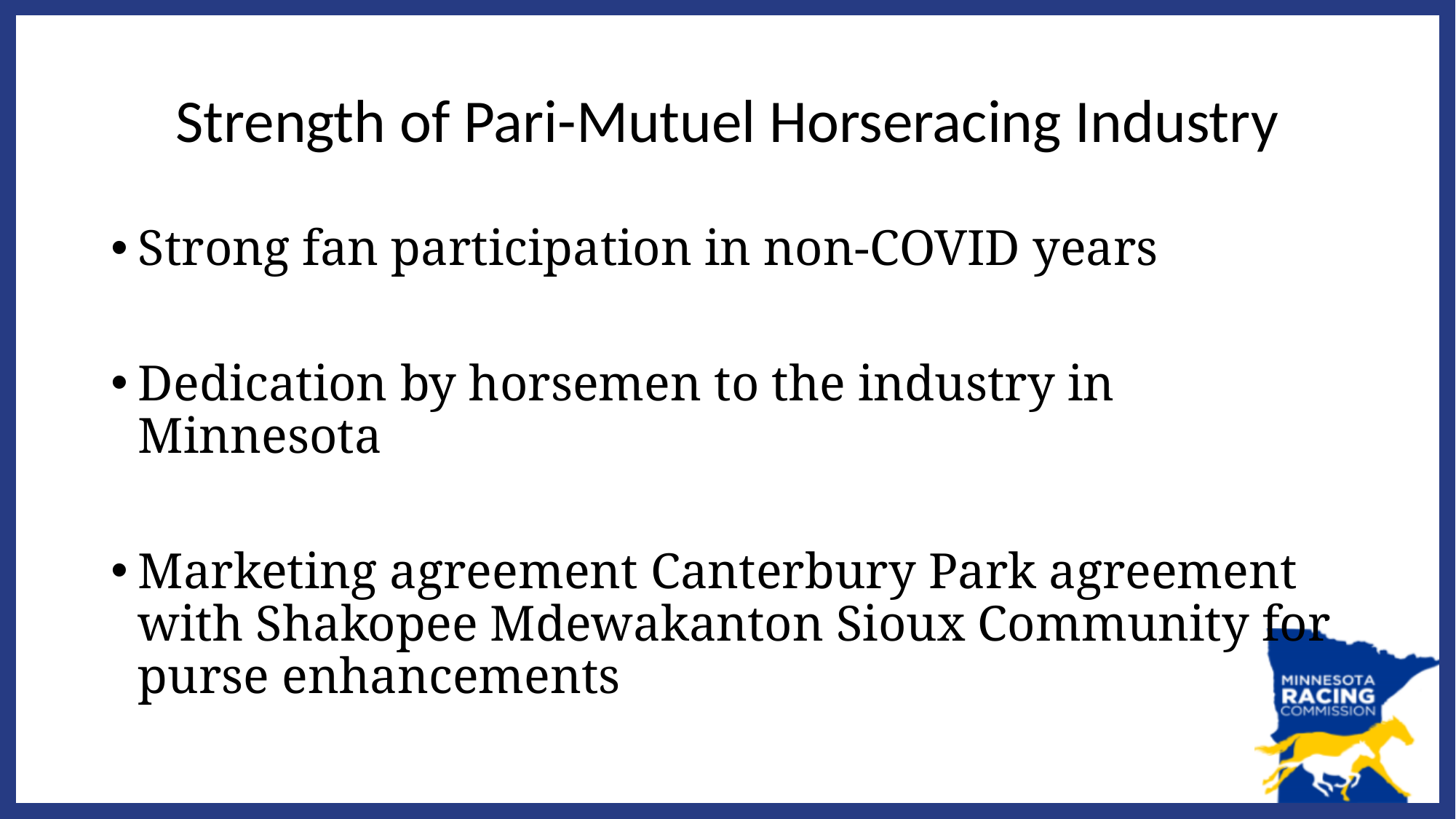

# Strength of Pari-Mutuel Horseracing Industry
Strong fan participation in non-COVID years

Dedication by horsemen to the industry in Minnesota

Marketing agreement Canterbury Park agreement with Shakopee Mdewakanton Sioux Community for purse enhancements